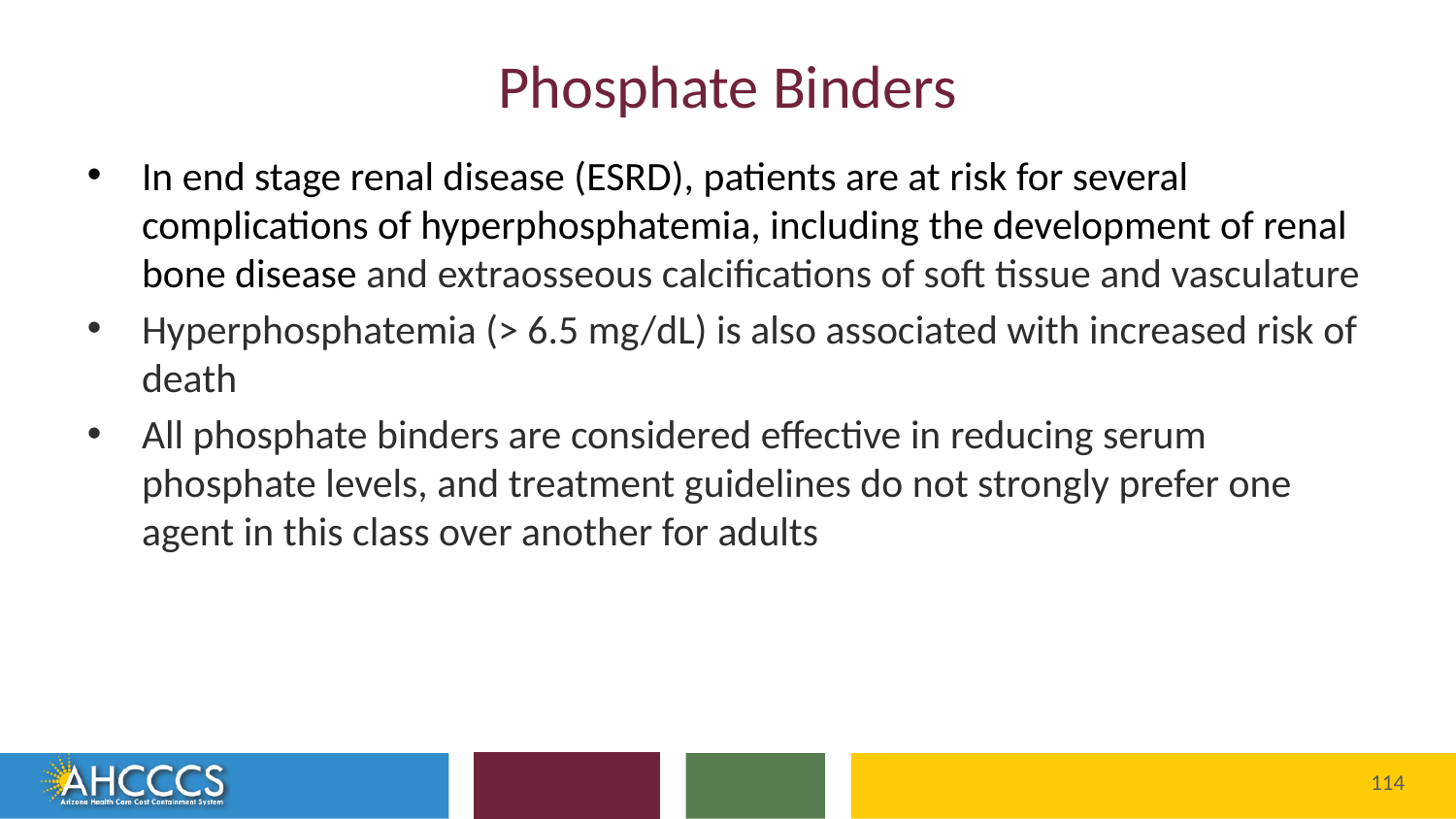

# Phosphate Binders
In end stage renal disease (ESRD), patients are at risk for several complications of hyperphosphatemia, including the development of renal bone disease and extraosseous calcifications of soft tissue and vasculature
Hyperphosphatemia (> 6.5 mg/dL) is also associated with increased risk of death
All phosphate binders are considered effective in reducing serum phosphate levels, and treatment guidelines do not strongly prefer one agent in this class over another for adults

114